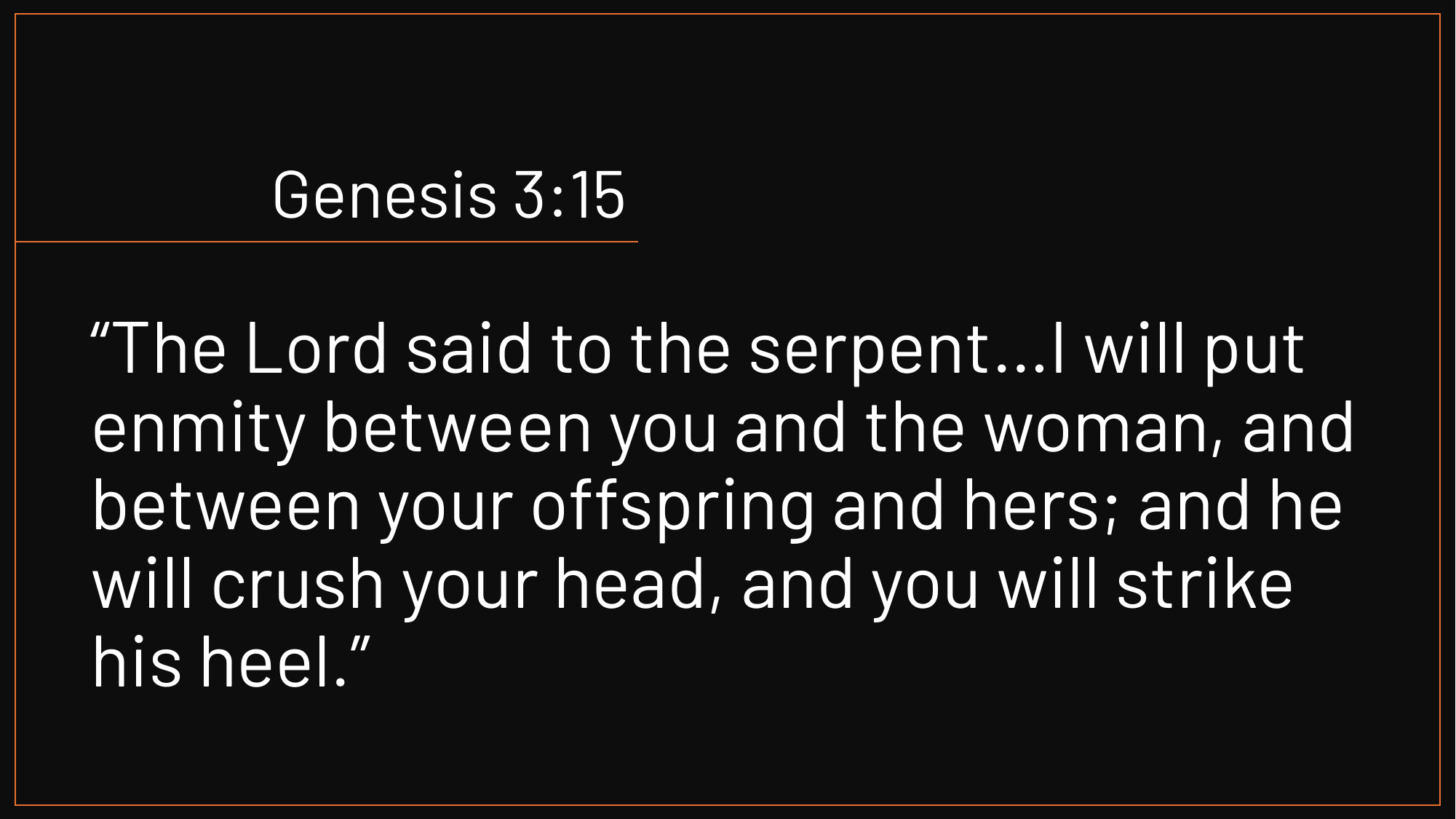

# Genesis 3:15
“The Lord said to the serpent…I will put enmity between you and the woman, and between your offspring and hers; and he will crush your head, and you will strike his heel.”